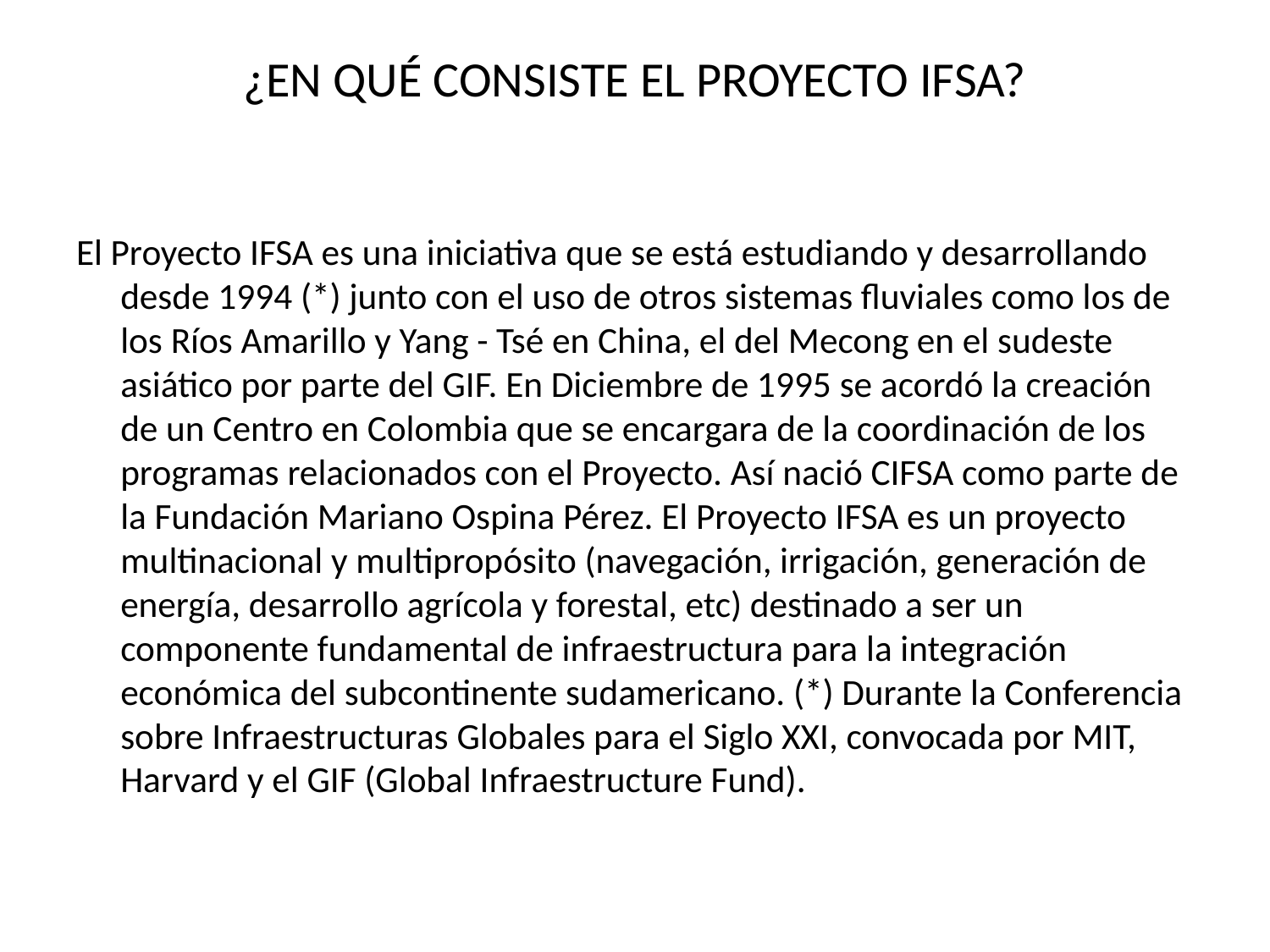

# ¿EN QUÉ CONSISTE EL PROYECTO IFSA?
El Proyecto IFSA es una iniciativa que se está estudiando y desarrollando desde 1994 (*) junto con el uso de otros sistemas fluviales como los de los Ríos Amarillo y Yang - Tsé en China, el del Mecong en el sudeste asiático por parte del GIF. En Diciembre de 1995 se acordó la creación de un Centro en Colombia que se encargara de la coordinación de los programas relacionados con el Proyecto. Así nació CIFSA como parte de la Fundación Mariano Ospina Pérez. El Proyecto IFSA es un proyecto multinacional y multipropósito (navegación, irrigación, generación de energía, desarrollo agrícola y forestal, etc) destinado a ser un componente fundamental de infraestructura para la integración económica del subcontinente sudamericano. (*) Durante la Conferencia sobre Infraestructuras Globales para el Siglo XXI, convocada por MIT, Harvard y el GIF (Global Infraestructure Fund).